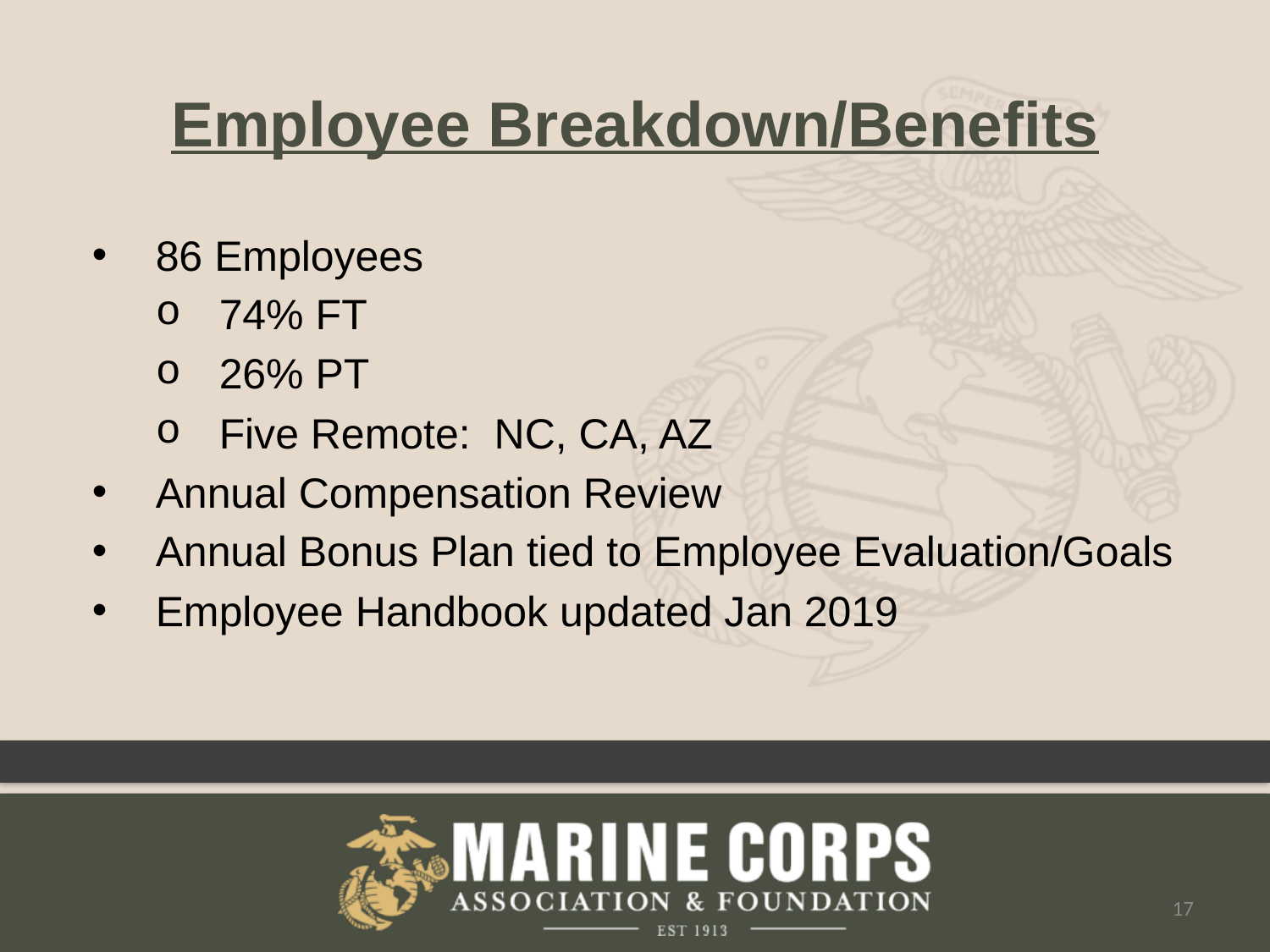

# Employee Breakdown/Benefits
86 Employees
74% FT
26% PT
Five Remote:  NC, CA, AZ
Annual Compensation Review
Annual Bonus Plan tied to Employee Evaluation/Goals
Employee Handbook updated Jan 2019

17